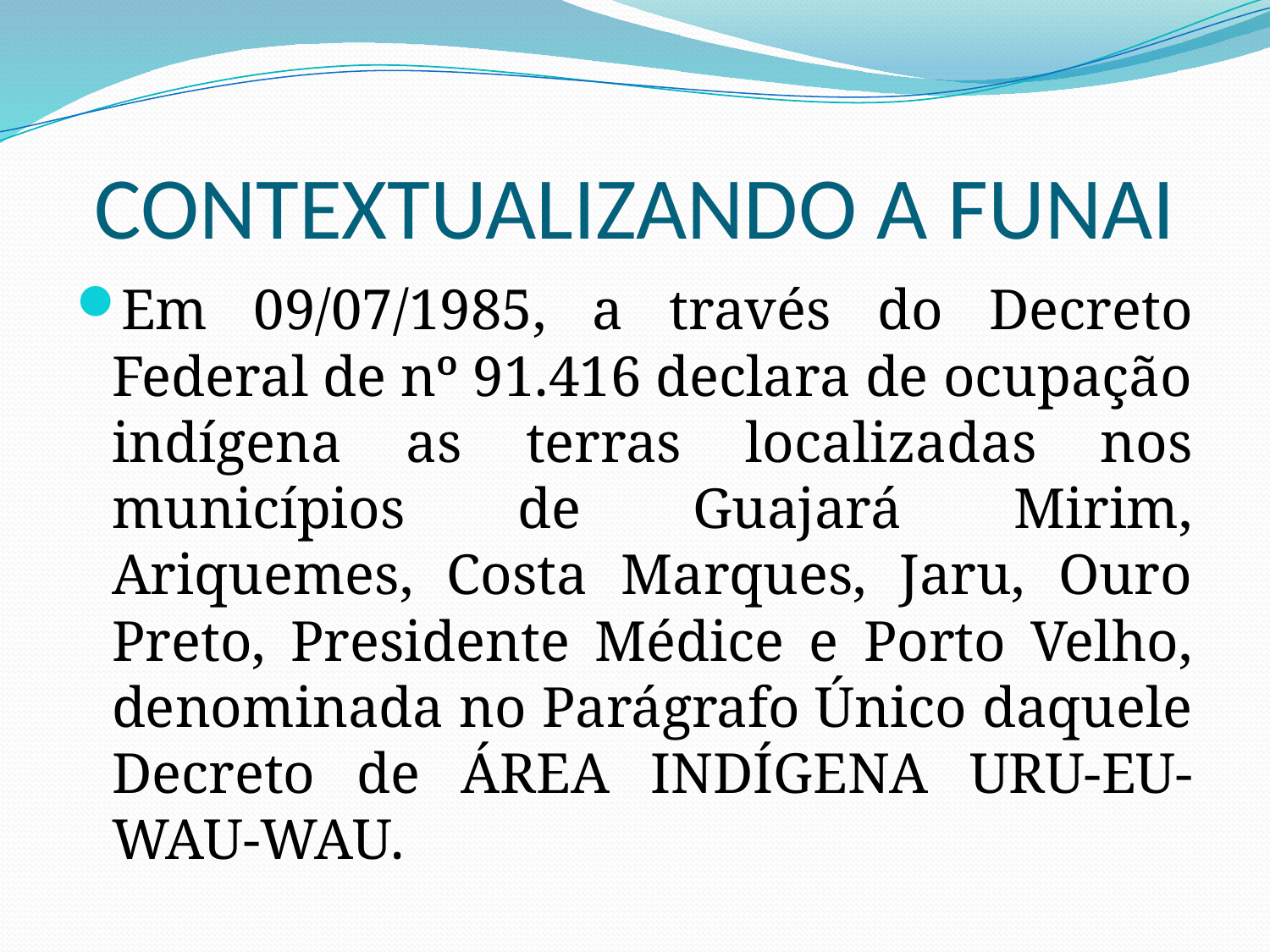

# CONTEXTUALIZANDO A FUNAI
Em 09/07/1985, a través do Decreto Federal de nº 91.416 declara de ocupação indígena as terras localizadas nos municípios de Guajará Mirim, Ariquemes, Costa Marques, Jaru, Ouro Preto, Presidente Médice e Porto Velho, denominada no Parágrafo Único daquele Decreto de ÁREA INDÍGENA URU-EU-WAU-WAU.